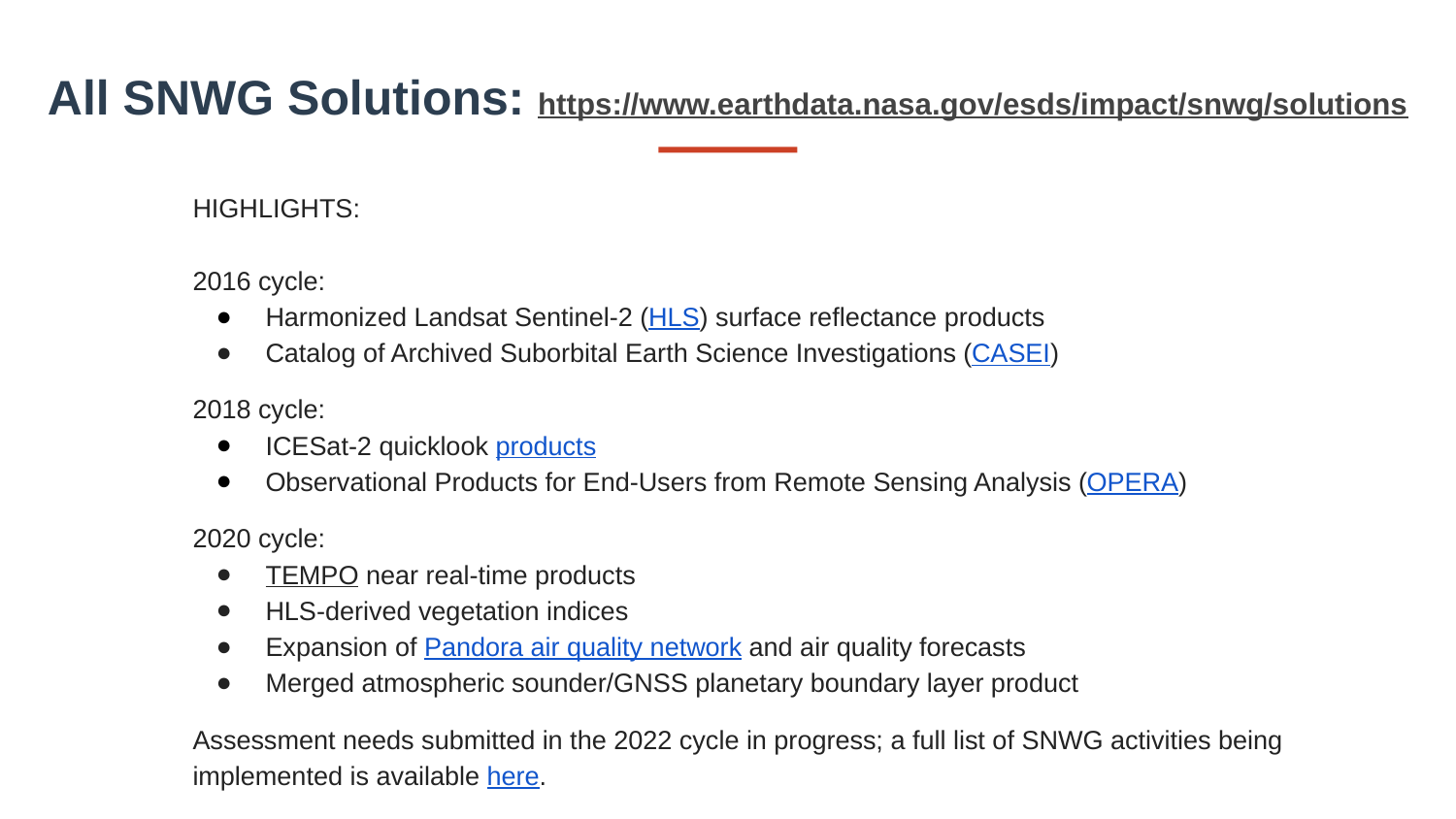

# All SNWG Solutions: https://www.earthdata.nasa.gov/esds/impact/snwg/solutions
HIGHLIGHTS:

2016 cycle:
Harmonized Landsat Sentinel-2 (HLS) surface reflectance products
Catalog of Archived Suborbital Earth Science Investigations (CASEI)
2018 cycle:
ICESat-2 quicklook products
Observational Products for End-Users from Remote Sensing Analysis (OPERA)
2020 cycle:
TEMPO near real-time products
HLS-derived vegetation indices
Expansion of Pandora air quality network and air quality forecasts
Merged atmospheric sounder/GNSS planetary boundary layer product
Assessment needs submitted in the 2022 cycle in progress; a full list of SNWG activities being implemented is available here.